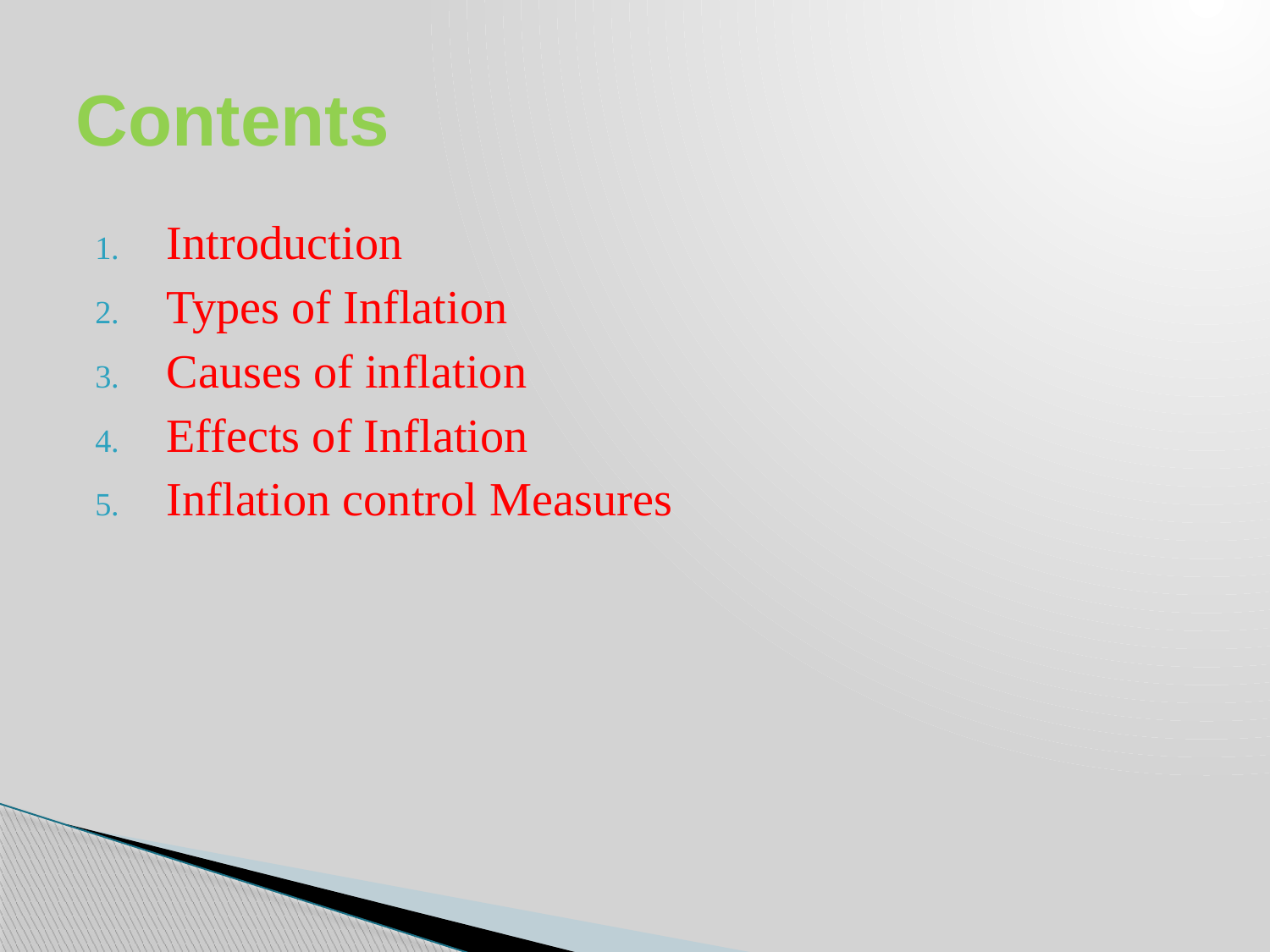

# Contents
Introduction
Types of Inflation
Causes of inflation
Effects of Inflation
Inflation control Measures